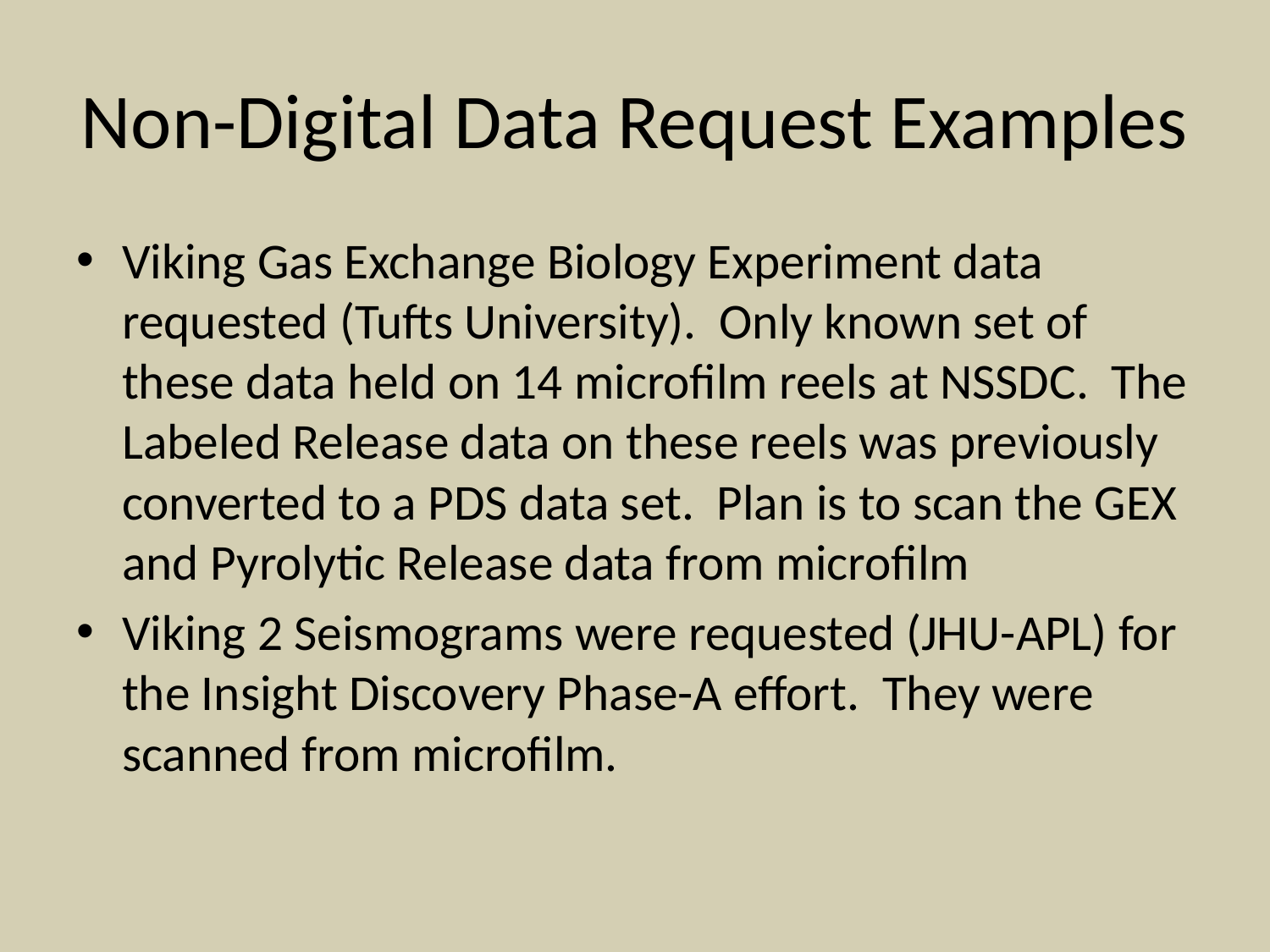

# Non-Digital Data Request Examples
Viking Gas Exchange Biology Experiment data requested (Tufts University).  Only known set of these data held on 14 microfilm reels at NSSDC.  The Labeled Release data on these reels was previously converted to a PDS data set.  Plan is to scan the GEX and Pyrolytic Release data from microfilm
Viking 2 Seismograms were requested (JHU-APL) for the Insight Discovery Phase-A effort.  They were scanned from microfilm.